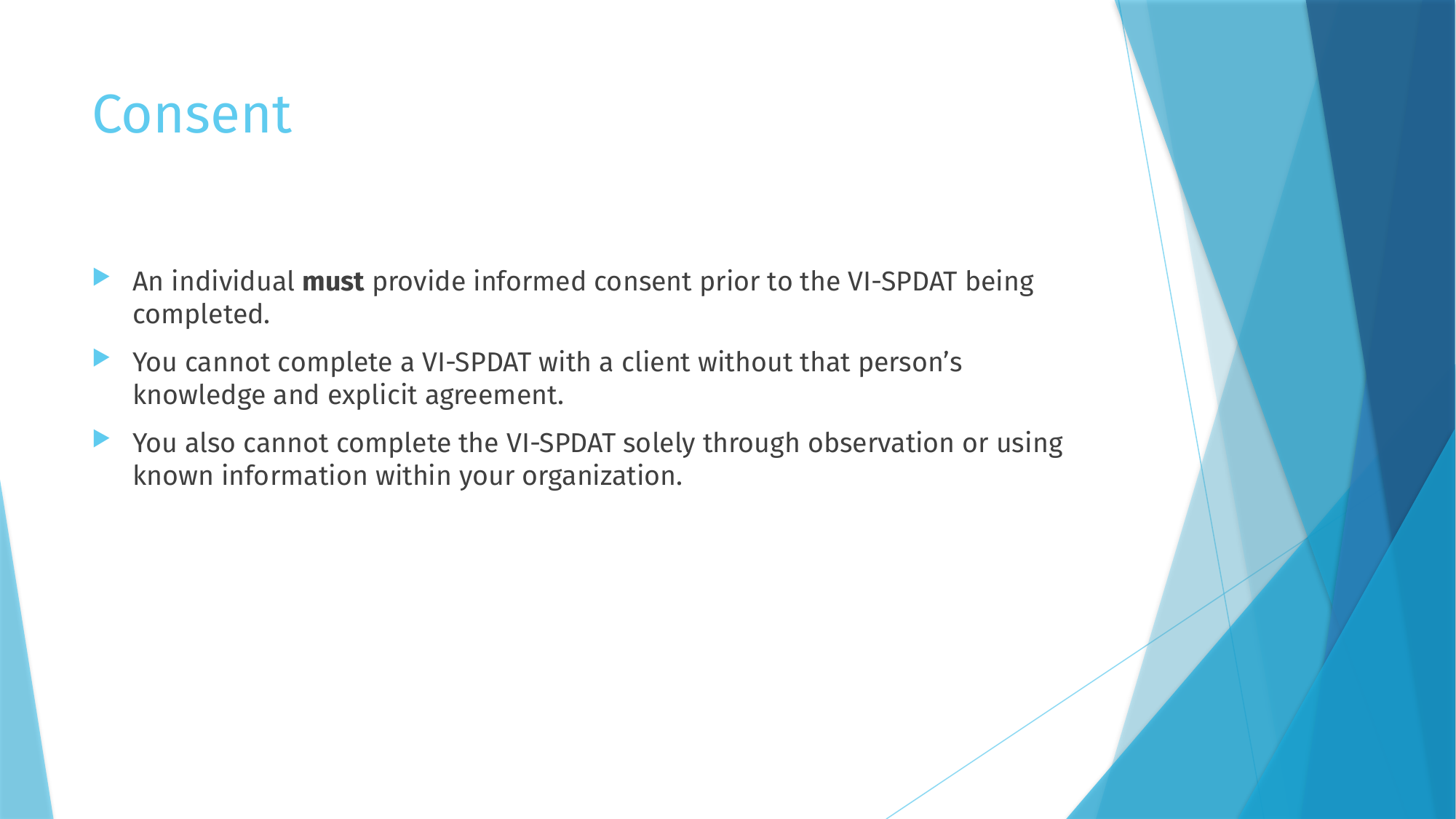

# Consent
An individual must provide informed consent prior to the VI-SPDAT being completed.
You cannot complete a VI-SPDAT with a client without that person’s knowledge and explicit agreement.
You also cannot complete the VI-SPDAT solely through observation or using known information within your organization.